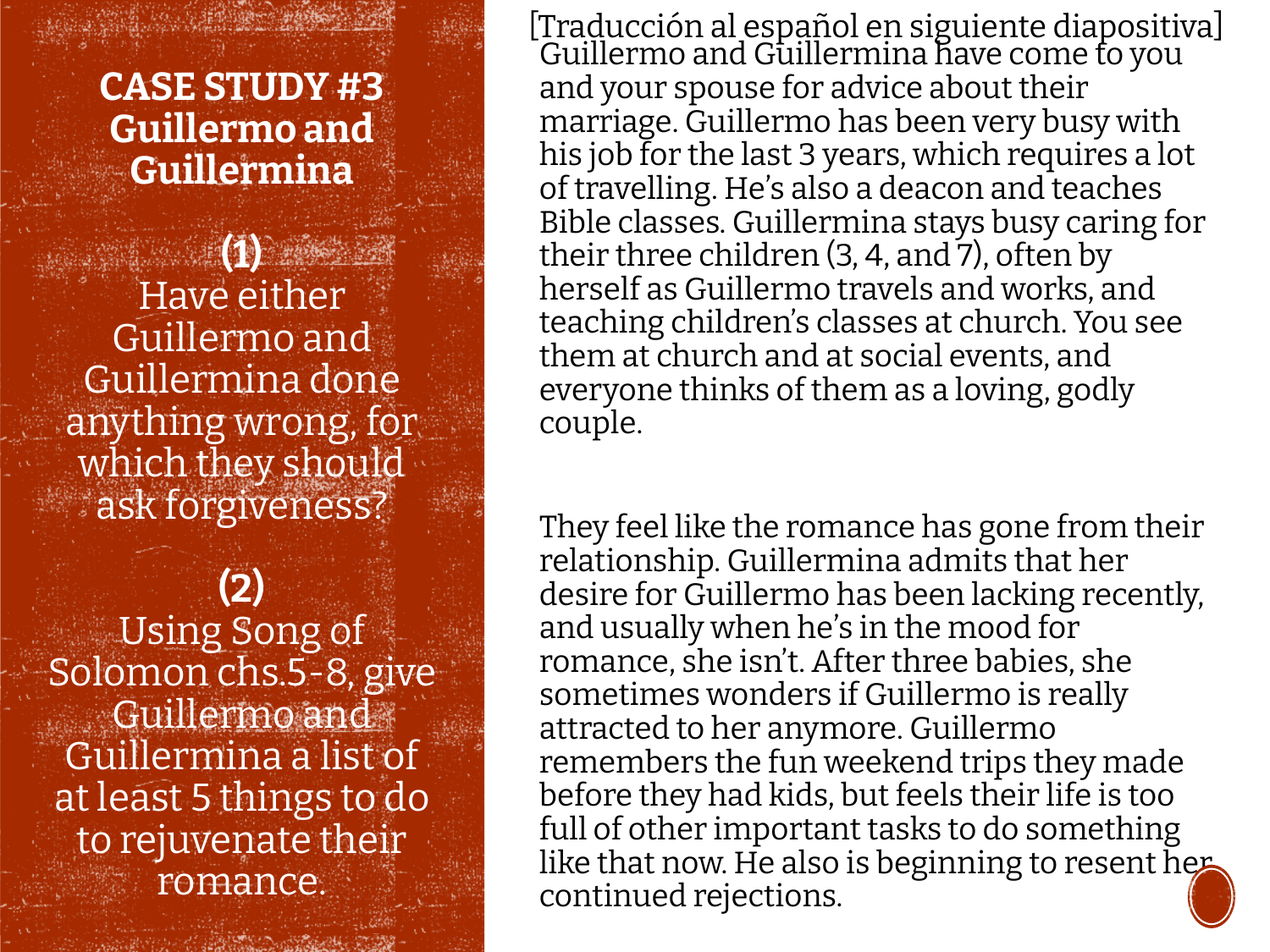

[Traducción al español en siguiente diapositiva]
Guillermo and Guillermina have come to you and your spouse for advice about their marriage. Guillermo has been very busy with his job for the last 3 years, which requires a lot of travelling. He’s also a deacon and teaches Bible classes. Guillermina stays busy caring for their three children (3, 4, and 7), often by herself as Guillermo travels and works, and teaching children’s classes at church. You see them at church and at social events, and everyone thinks of them as a loving, godly couple.

They feel like the romance has gone from their relationship. Guillermina admits that her desire for Guillermo has been lacking recently, and usually when he’s in the mood for romance, she isn’t. After three babies, she sometimes wonders if Guillermo is really attracted to her anymore. Guillermo remembers the fun weekend trips they made before they had kids, but feels their life is too full of other important tasks to do something like that now. He also is beginning to resent her continued rejections.
# CASE STUDY #3 Guillermo and Guillermina (1) Have either Guillermo and Guillermina done anything wrong, for which they should ask forgiveness? (2) Using Song of Solomon chs.5-8, give Guillermo and Guillermina a list of at least 5 things to do to rejuvenate their romance.